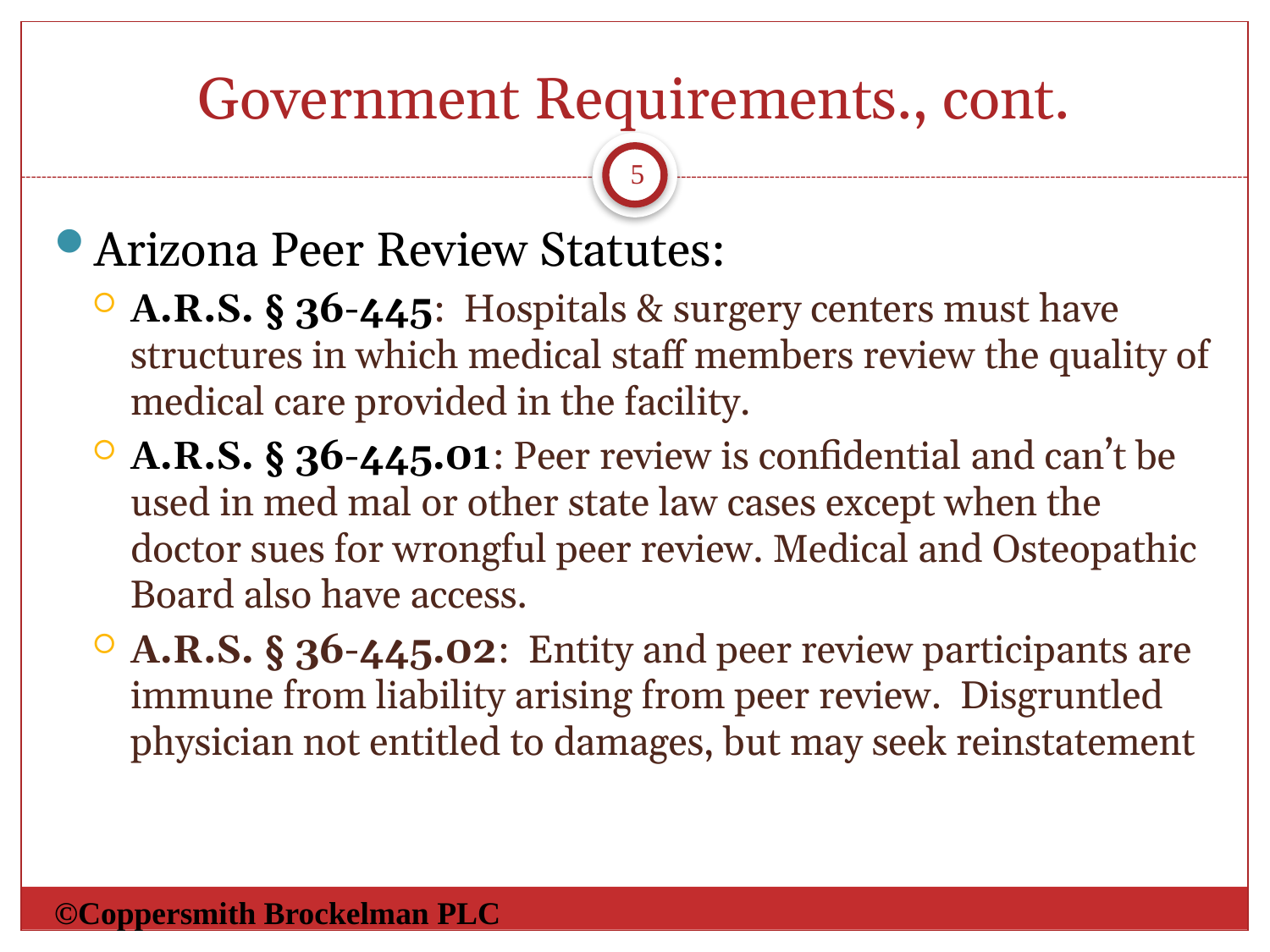

# Government Requirements., cont.
5
Arizona Peer Review Statutes:
A.R.S. § 36-445:  Hospitals & surgery centers must have structures in which medical staff members review the quality of medical care provided in the facility.
A.R.S. § 36-445.01: Peer review is confidential and can’t be used in med mal or other state law cases except when the doctor sues for wrongful peer review. Medical and Osteopathic Board also have access.
A.R.S. § 36-445.02:  Entity and peer review participants are immune from liability arising from peer review.  Disgruntled physician not entitled to damages, but may seek reinstatement